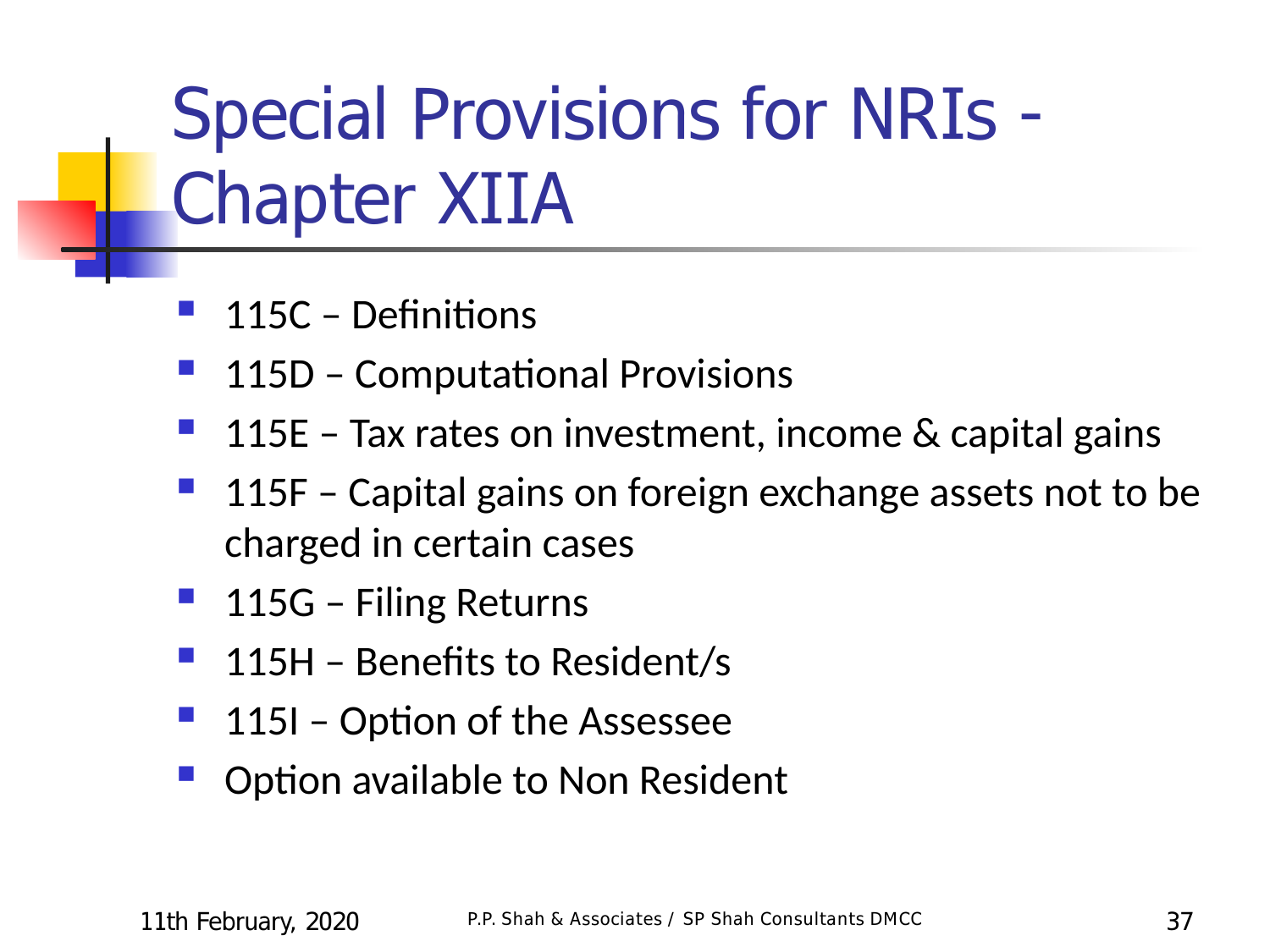

# Special Provisions for NRIs - Chapter XIIA
115C – Definitions
115D – Computational Provisions
115E – Tax rates on investment, income & capital gains
115F – Capital gains on foreign exchange assets not to be charged in certain cases
115G – Filing Returns
115H – Benefits to Resident/s
115I – Option of the Assessee
Option available to Non Resident
11th February, 2020
37
P.P. Shah & Associates / SP Shah Consultants DMCC